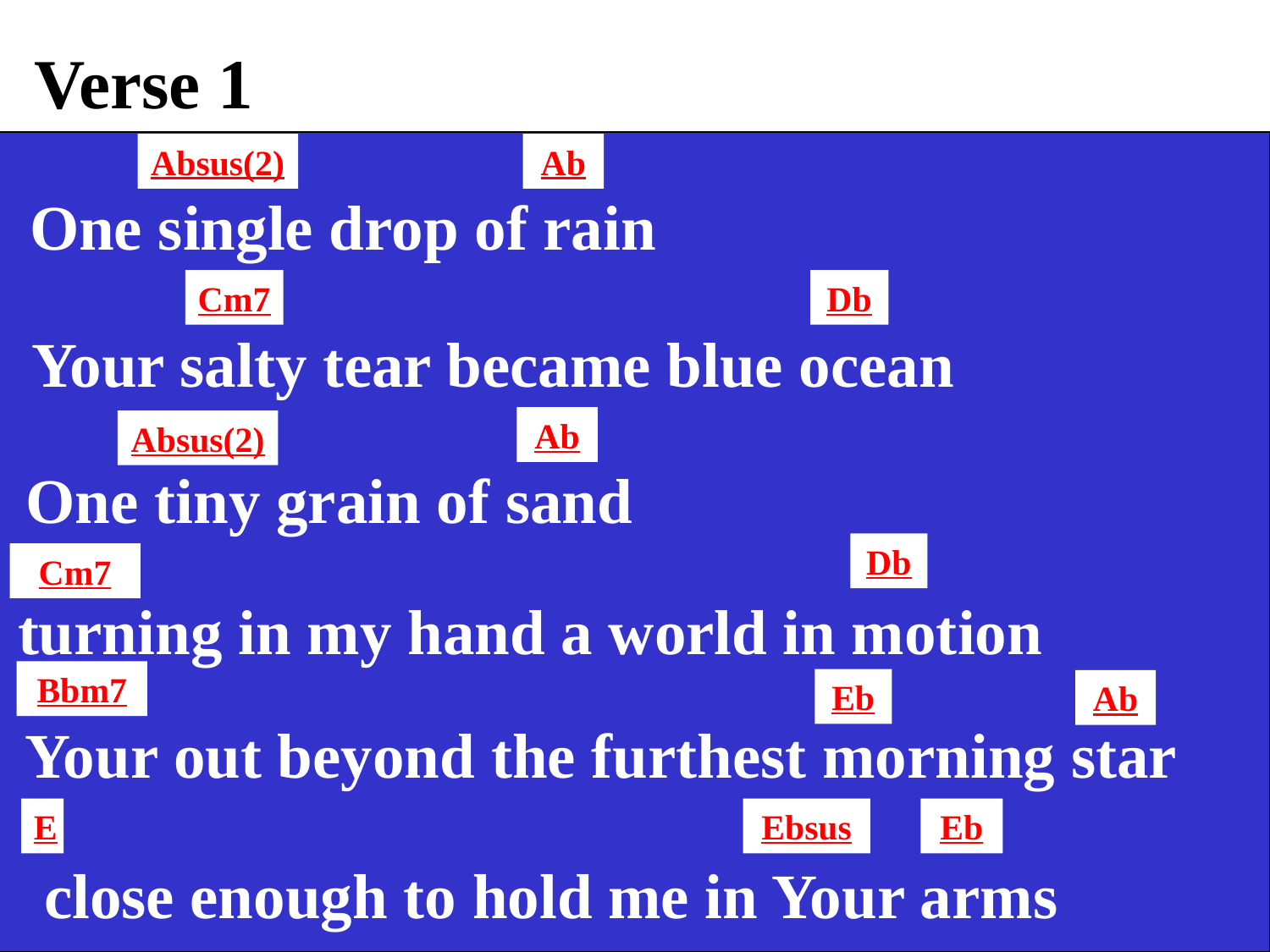

Verse 1

Absus(2)
Ab
 One single drop of rain
Cm7
Db
 Your salty tear became blue ocean
Ab
Absus(2)
 One tiny grain of sand
Db
Cm7
 turning in my hand a world in motion
Bbm7
Eb
Ab
 Your out beyond the furthest morning star
E
Ebsus
Eb
  close enough to hold me in Your arms